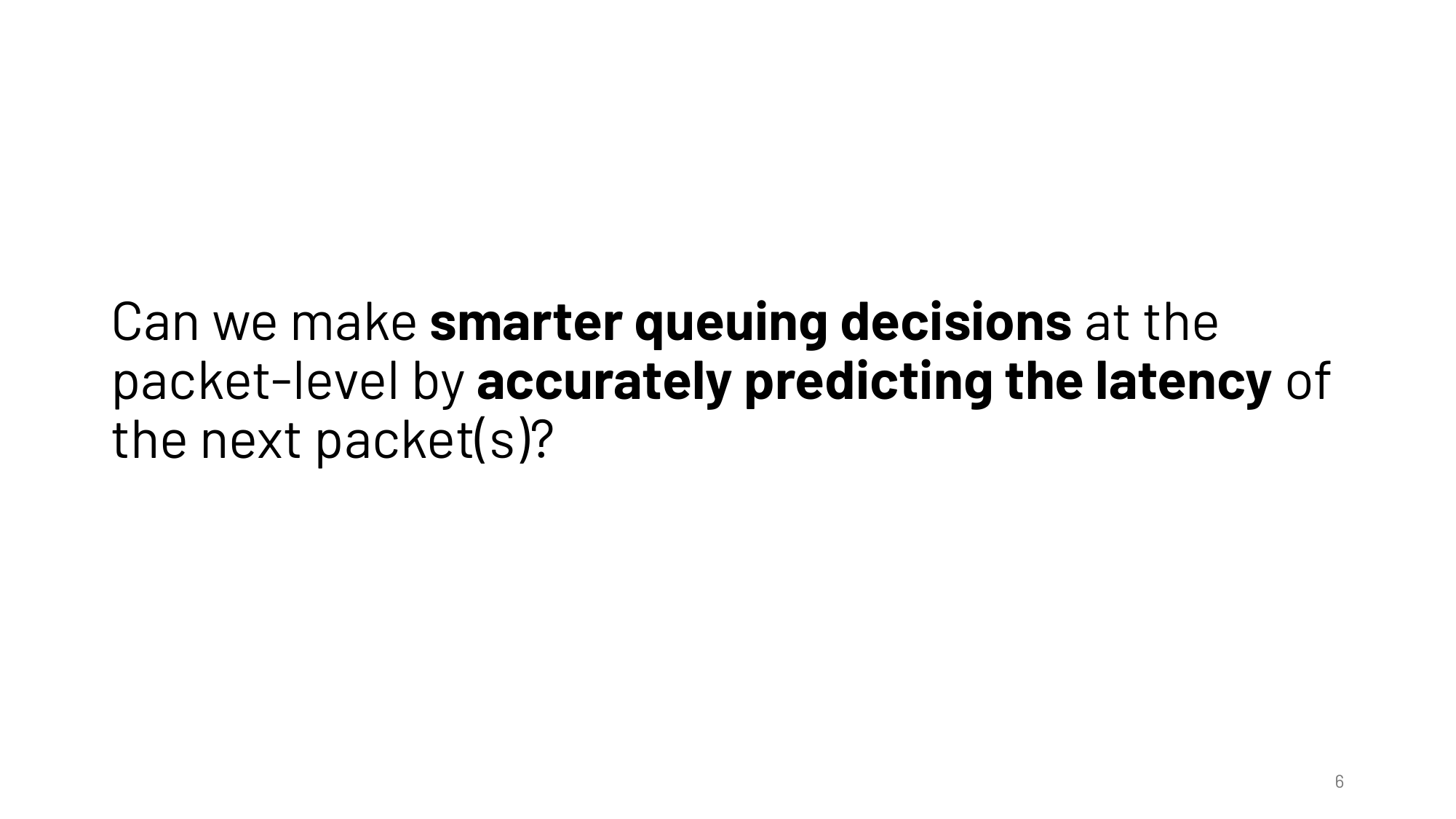

Can we make smarter queuing decisions at the packet-level by accurately predicting the latency of the next packet(s)?
6